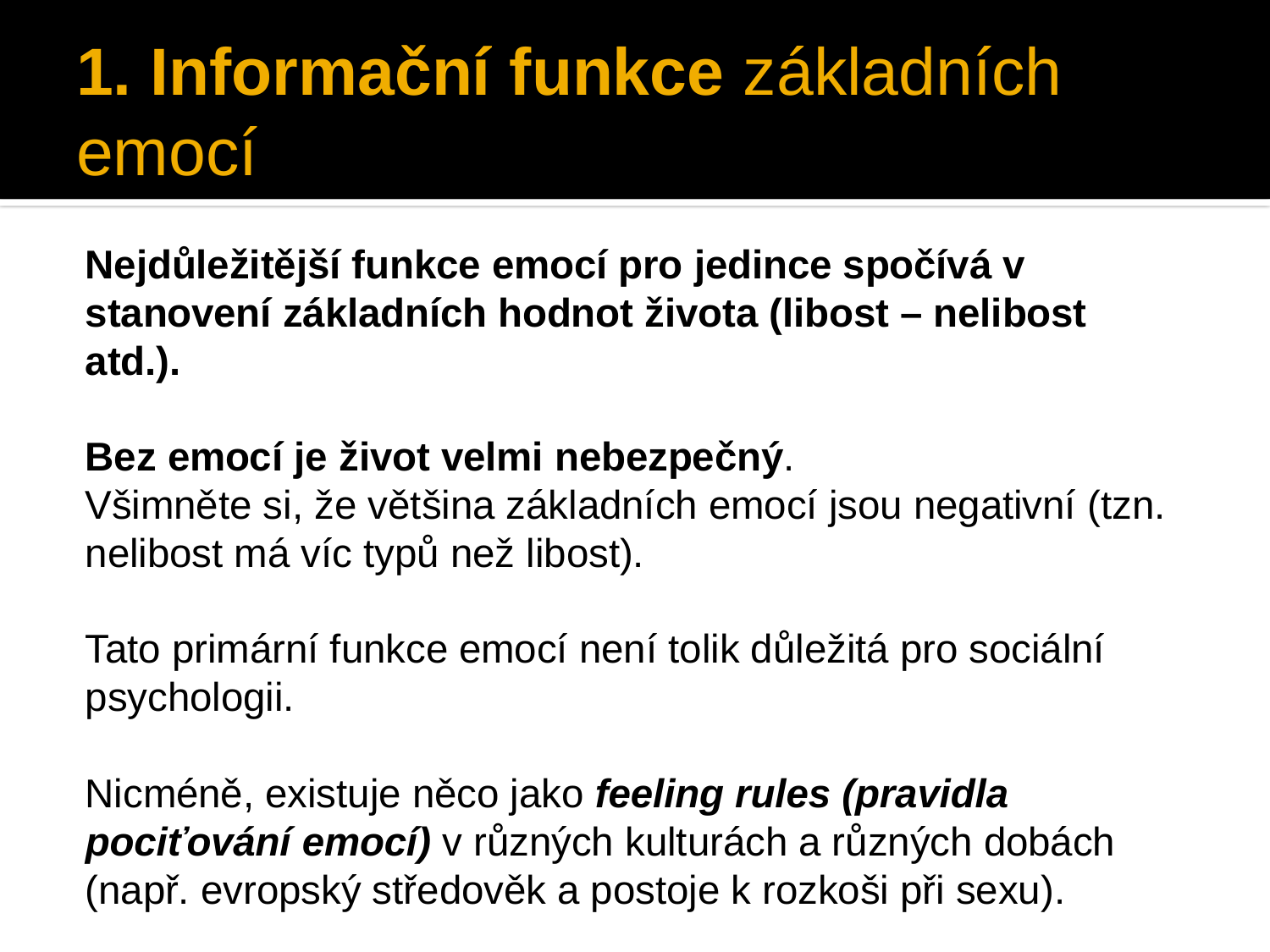

# 1. Informační funkce základních emocí
Nejdůležitější funkce emocí pro jedince spočívá v stanovení základních hodnot života (libost – nelibost atd.).

Bez emocí je život velmi nebezpečný.
Všimněte si, že většina základních emocí jsou negativní (tzn. nelibost má víc typů než libost).

Tato primární funkce emocí není tolik důležitá pro sociální psychologii.

Nicméně, existuje něco jako feeling rules (pravidla pociťování emocí) v různých kulturách a různých dobách (např. evropský středověk a postoje k rozkoši při sexu).